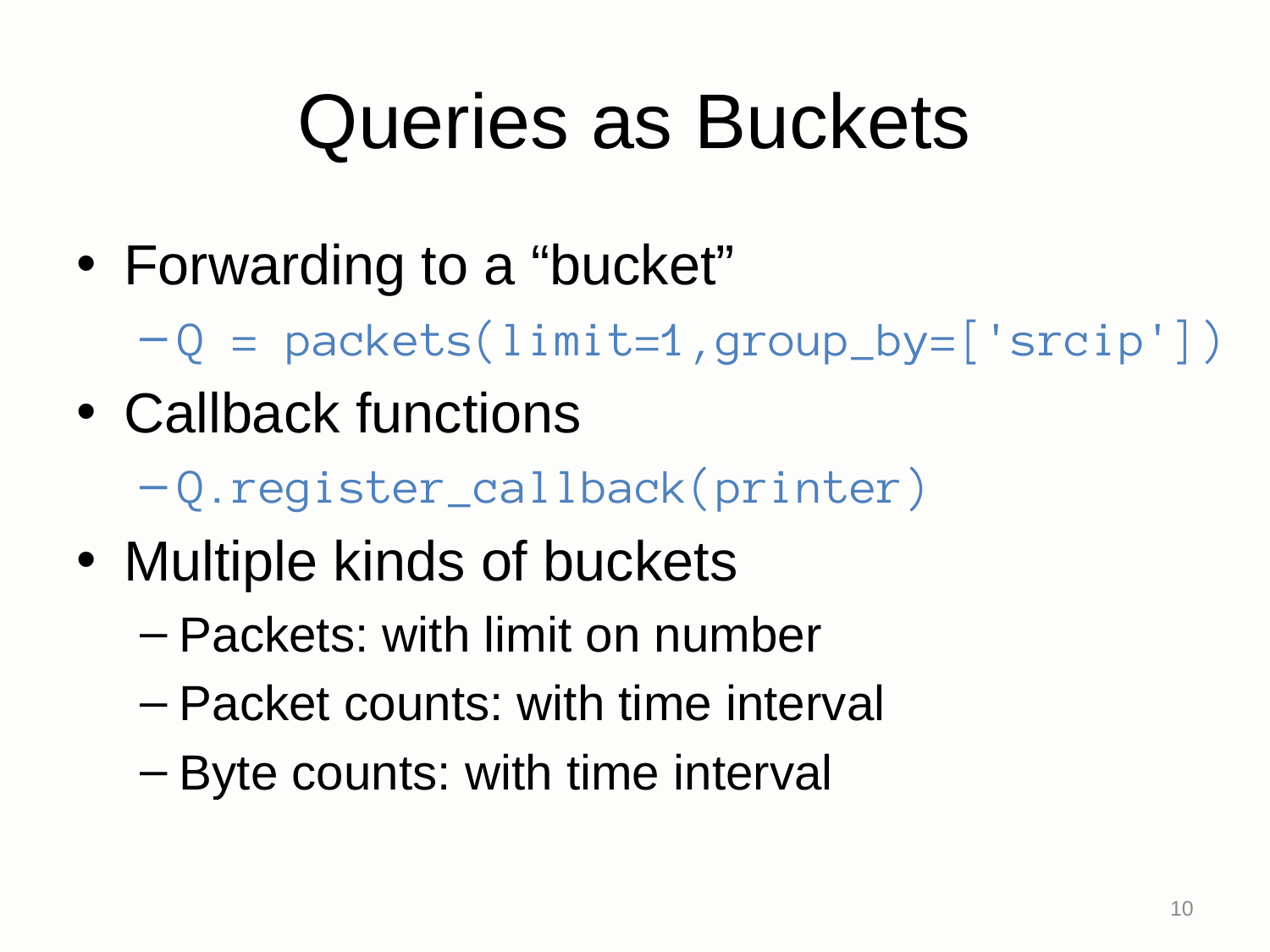

# Queries as Buckets
Forwarding to a “bucket”
Q = packets(limit=1,group_by=['srcip'])
Callback functions
Q.register_callback(printer)
Multiple kinds of buckets
Packets: with limit on number
Packet counts: with time interval
Byte counts: with time interval
10